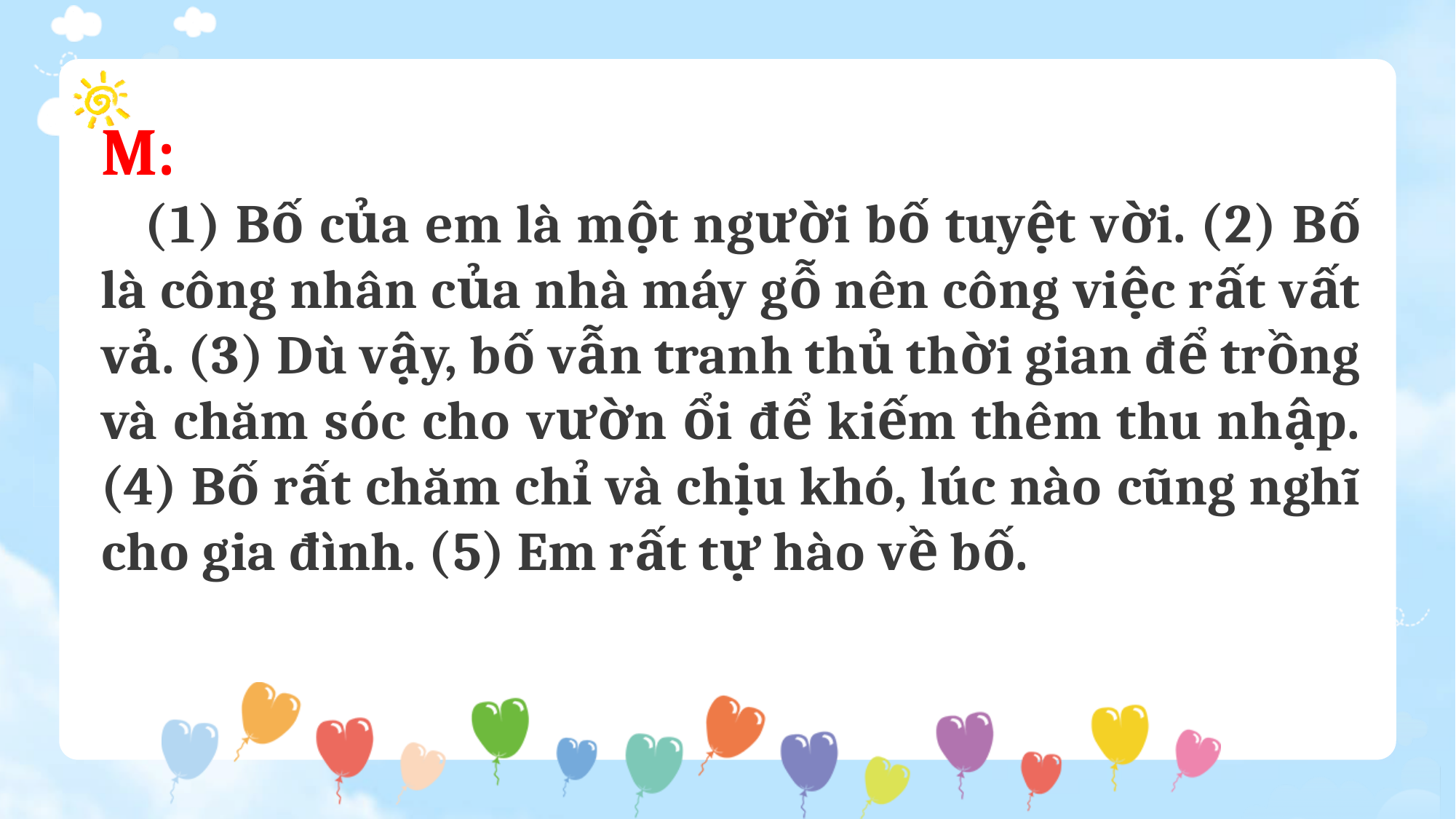

M:
   (1) Bố của em là một người bố tuyệt vời. (2) Bố là công nhân của nhà máy gỗ nên công việc rất vất vả. (3) Dù vậy, bố vẫn tranh thủ thời gian để trồng và chăm sóc cho vườn ổi để kiếm thêm thu nhập. (4) Bố rất chăm chỉ và chịu khó, lúc nào cũng nghĩ cho gia đình. (5) Em rất tự hào về bố.